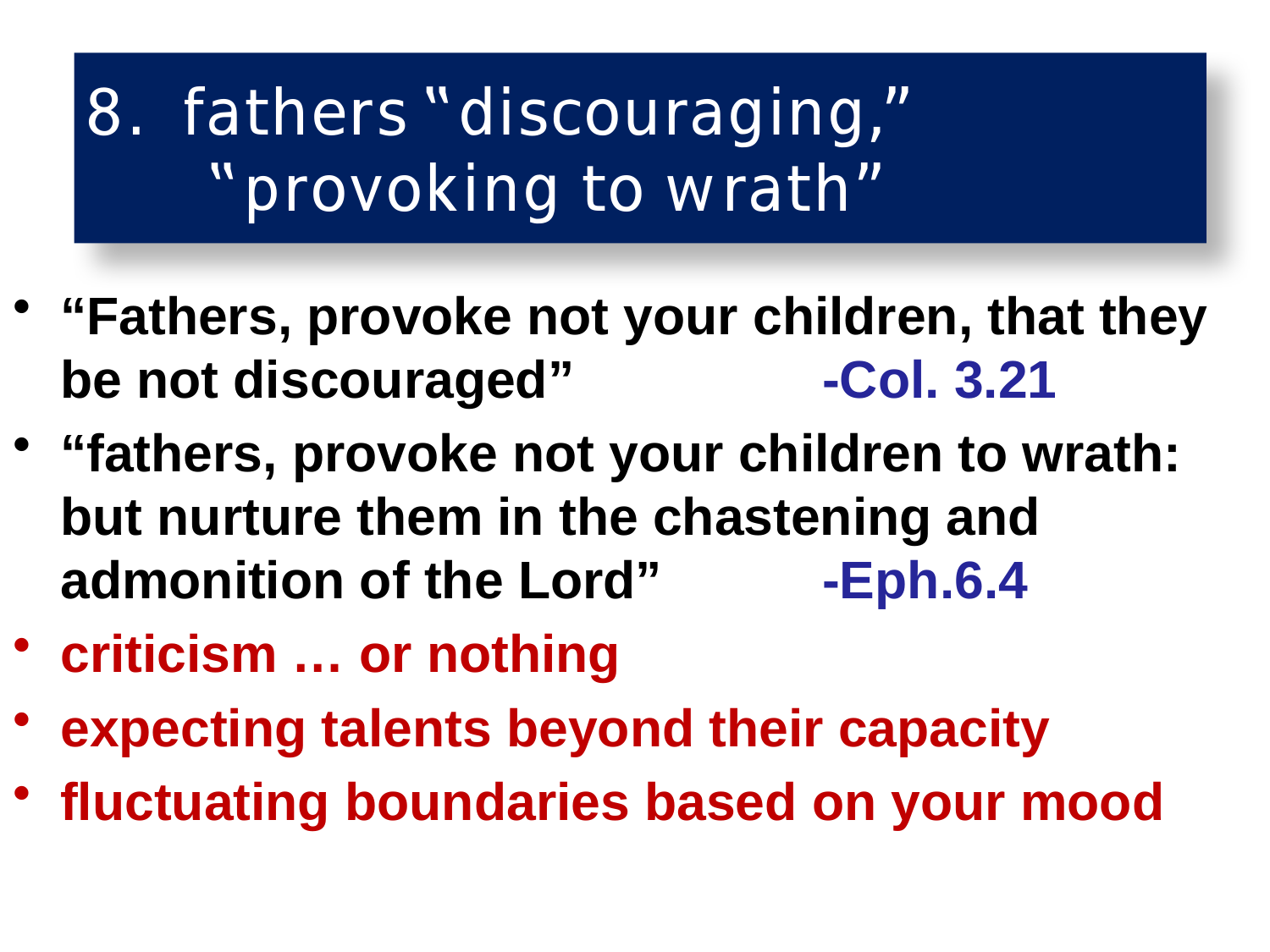

# 8.  fathers “discouraging,” 			“provoking to wrath”
“Fathers, provoke not your children, that they be not discouraged”           	-Col. 3.21
“fathers, provoke not your children to wrath: but nurture them in the chastening and admonition of the Lord”    	-Eph.6.4
criticism … or nothing
expecting talents beyond their capacity
fluctuating boundaries based on your mood